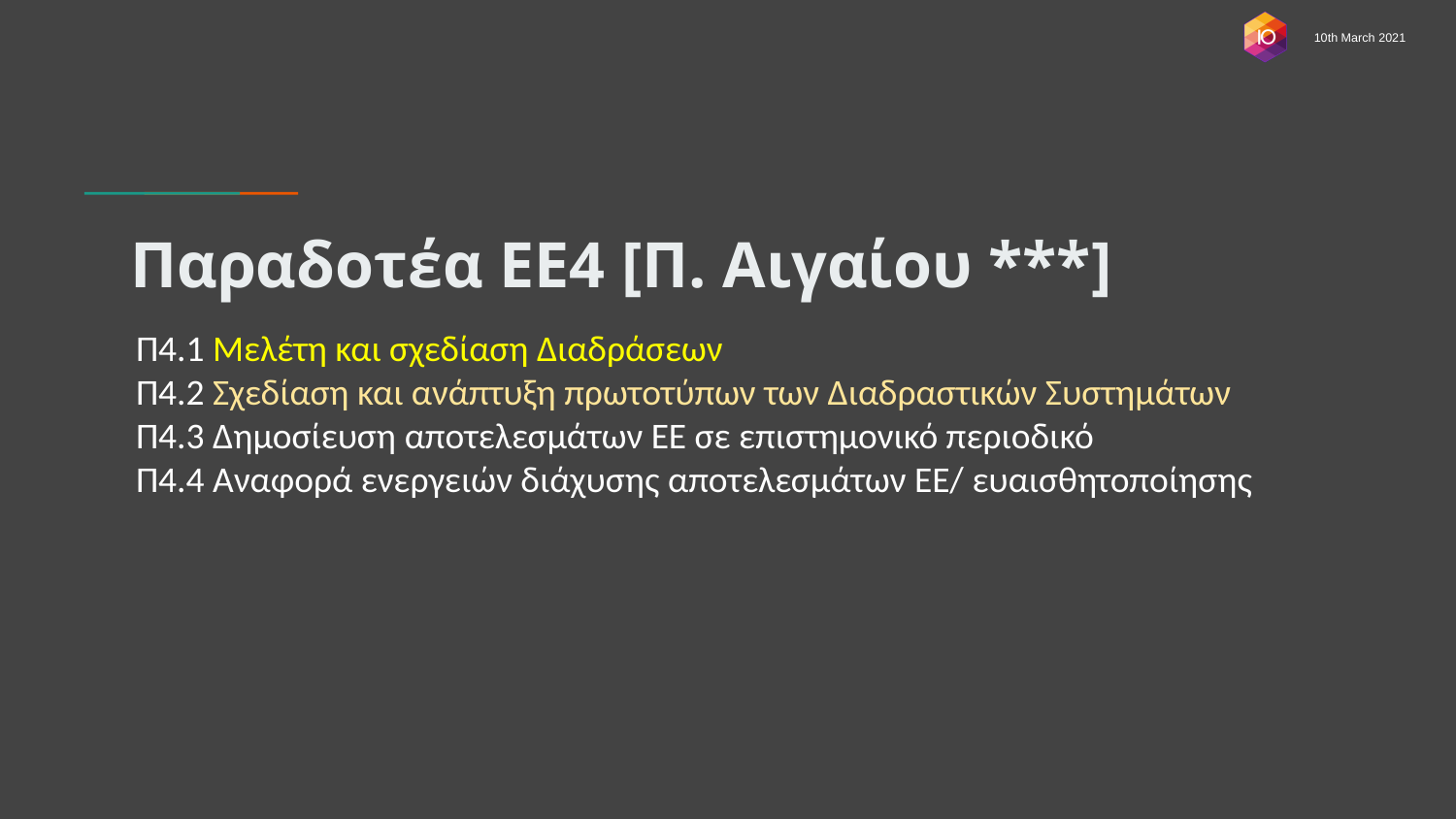

# Παραδοτέα ΕΕ4 [Π. Αιγαίου ***]
Π4.1 Μελέτη και σχεδίαση Διαδράσεων
Π4.2 Σχεδίαση και ανάπτυξη πρωτοτύπων των Διαδραστικών Συστημάτων
Π4.3 Δημοσίευση αποτελεσμάτων ΕΕ σε επιστημονικό περιοδικό
Π4.4 Αναφορά ενεργειών διάχυσης αποτελεσμάτων ΕΕ/ ευαισθητοποίησης